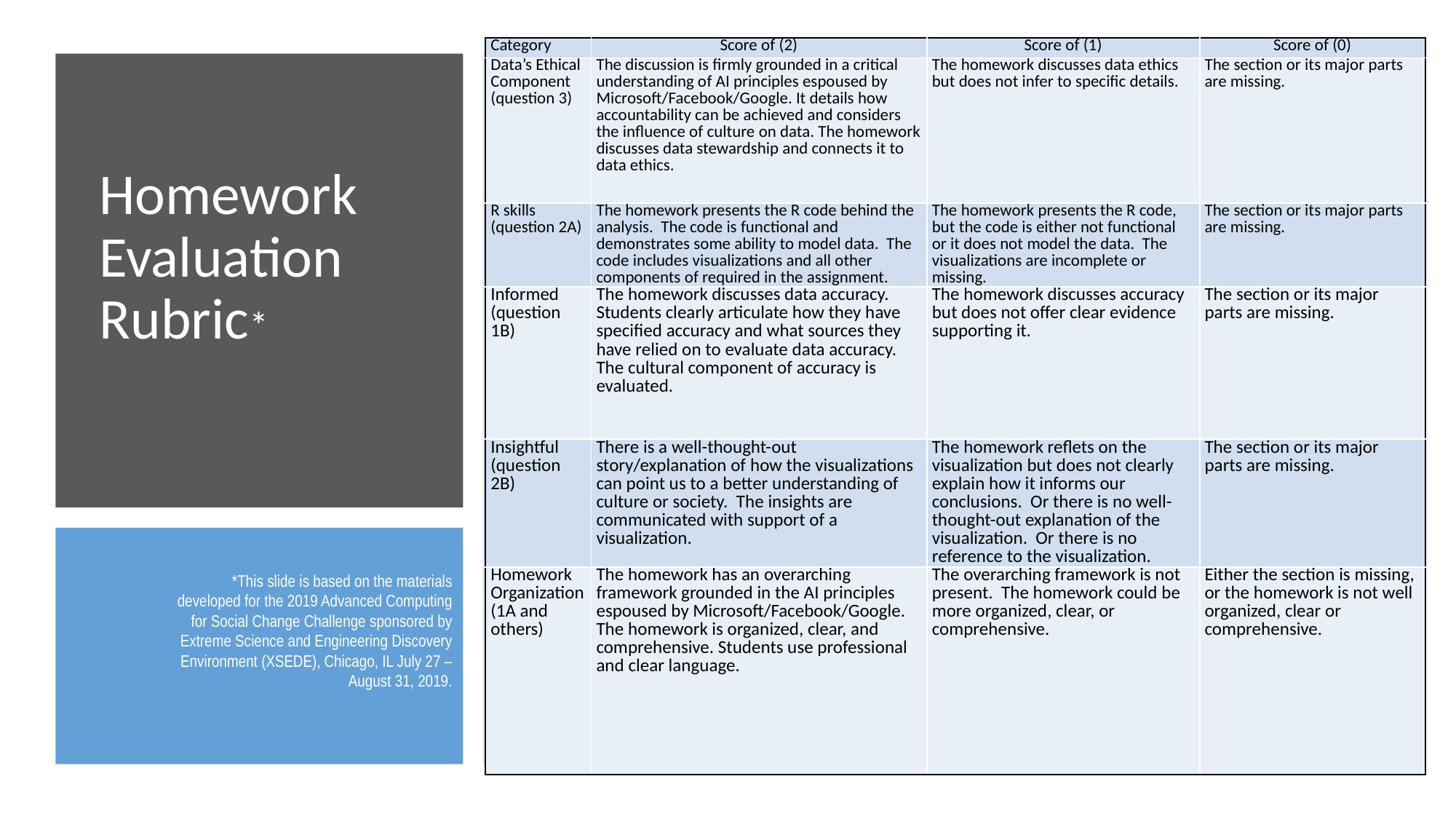

| Category | Score of (2) | Score of (1) | Score of (0) |
| --- | --- | --- | --- |
| Data’s Ethical Component (question 3) | The discussion is firmly grounded in a critical understanding of AI principles espoused by Microsoft/Facebook/Google. It details how accountability can be achieved and considers the influence of culture on data. The homework discusses data stewardship and connects it to data ethics. | The homework discusses data ethics but does not infer to specific details. | The section or its major parts are missing. |
| R skills (question 2A) | The homework presents the R code behind the analysis. The code is functional and demonstrates some ability to model data. The code includes visualizations and all other components of required in the assignment. | The homework presents the R code, but the code is either not functional or it does not model the data. The visualizations are incomplete or missing. | The section or its major parts are missing. |
| Informed (question 1B) | The homework discusses data accuracy. Students clearly articulate how they have specified accuracy and what sources they have relied on to evaluate data accuracy. The cultural component of accuracy is evaluated. | The homework discusses accuracy but does not offer clear evidence supporting it. | The section or its major parts are missing. |
| Insightful (question 2B) | There is a well-thought-out story/explanation of how the visualizations can point us to a better understanding of culture or society. The insights are communicated with support of a visualization. | The homework reflets on the visualization but does not clearly explain how it informs our conclusions. Or there is no well-thought-out explanation of the visualization. Or there is no reference to the visualization. | The section or its major parts are missing. |
| Homework Organization (1A and others) | The homework has an overarching framework grounded in the AI principles espoused by Microsoft/Facebook/Google. The homework is organized, clear, and comprehensive. Students use professional and clear language. | The overarching framework is not present. The homework could be more organized, clear, or comprehensive. | Either the section is missing, or the homework is not well organized, clear or comprehensive. |

# Homework Evaluation Rubric*
*This slide is based on the materials developed for the 2019 Advanced Computing for Social Change Challenge sponsored by Extreme Science and Engineering Discovery Environment (XSEDE), Chicago, IL July 27 – August 31, 2019.